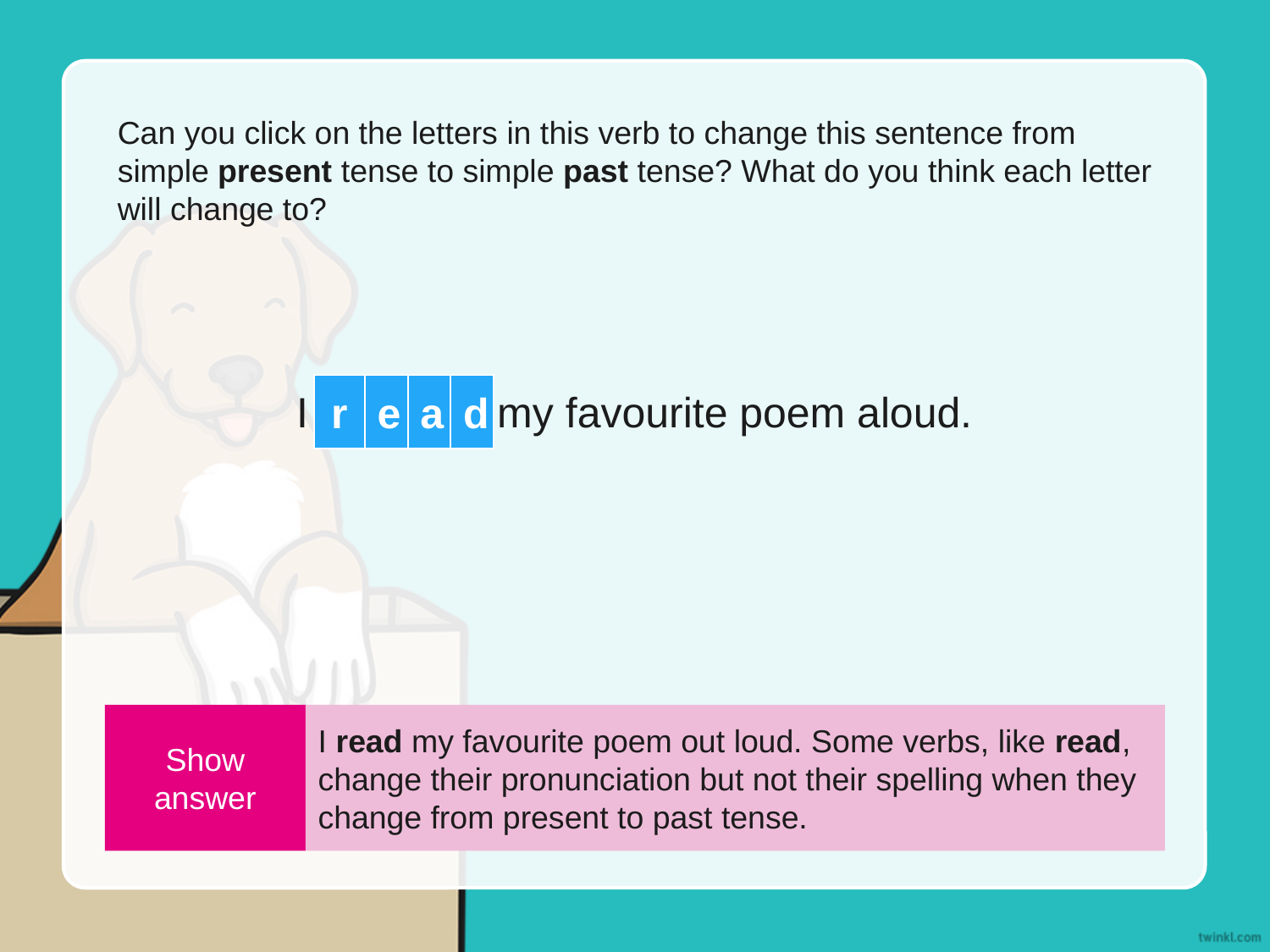

Can you click on the letters in this verb to change this sentence from simple present tense to simple past tense? What do you think each letter will change to?
r
e
a
d
I                my favourite poem aloud.
Show answer
I read my favourite poem out loud. Some verbs, like read, change their pronunciation but not their spelling when they change from present to past tense.